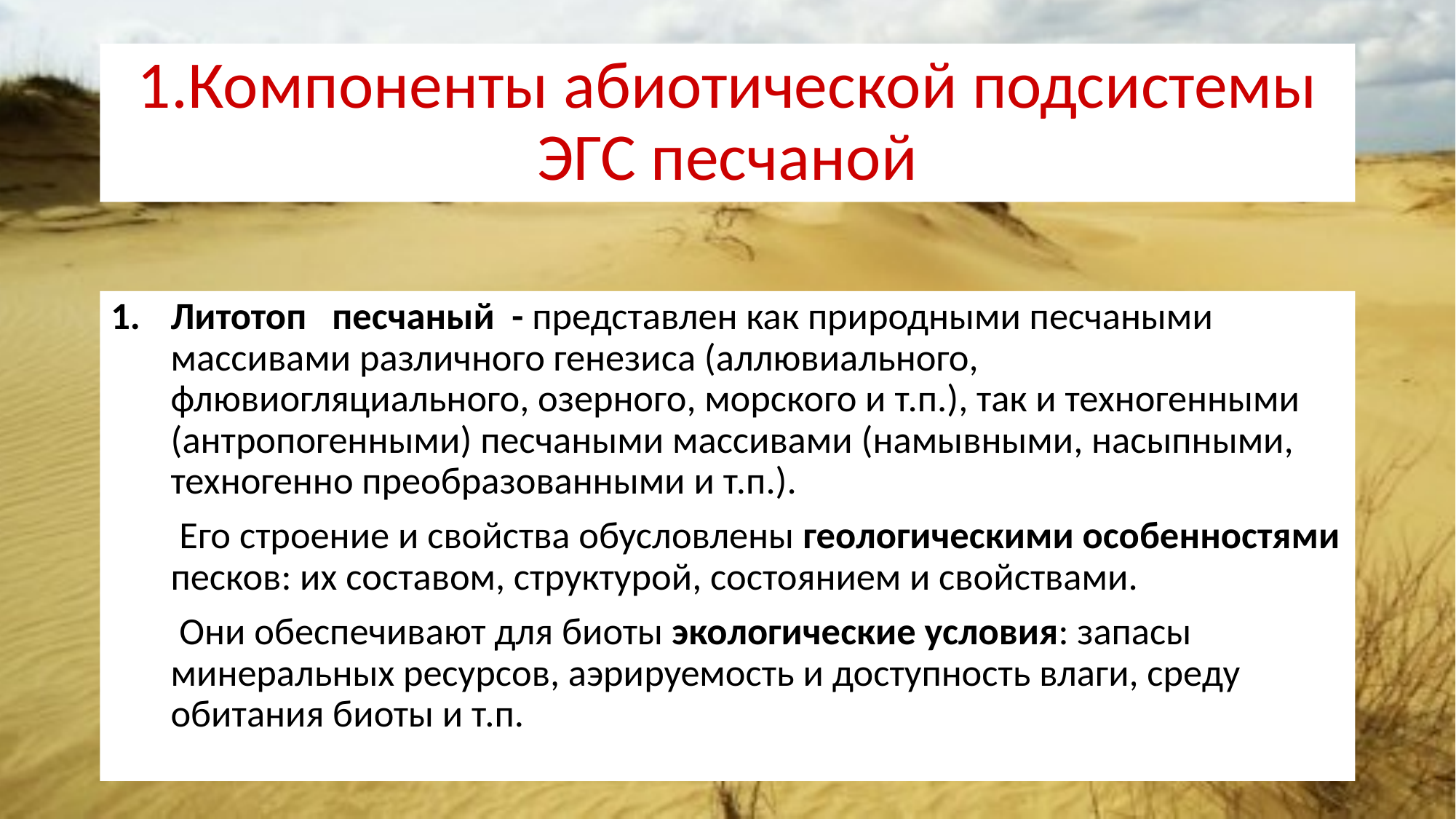

# 1.Компоненты абиотической подсистемы ЭГС песчаной
Литотоп   песчаный  - представлен как природными песчаными массивами различного генезиса (аллювиального, флювиогляциального, озерного, морского и т.п.), так и техногенными (антропогенными) песчаными массивами (намывными, насыпными, техногенно преобразованными и т.п.).
        Его строение и свойства обусловлены геологическими особенностями песков: их составом, структурой, состоянием и свойствами.
        Они обеспечивают для биоты экологические условия: запасы минеральных ресурсов, аэрируемость и доступность влаги, среду обитания биоты и т.п.